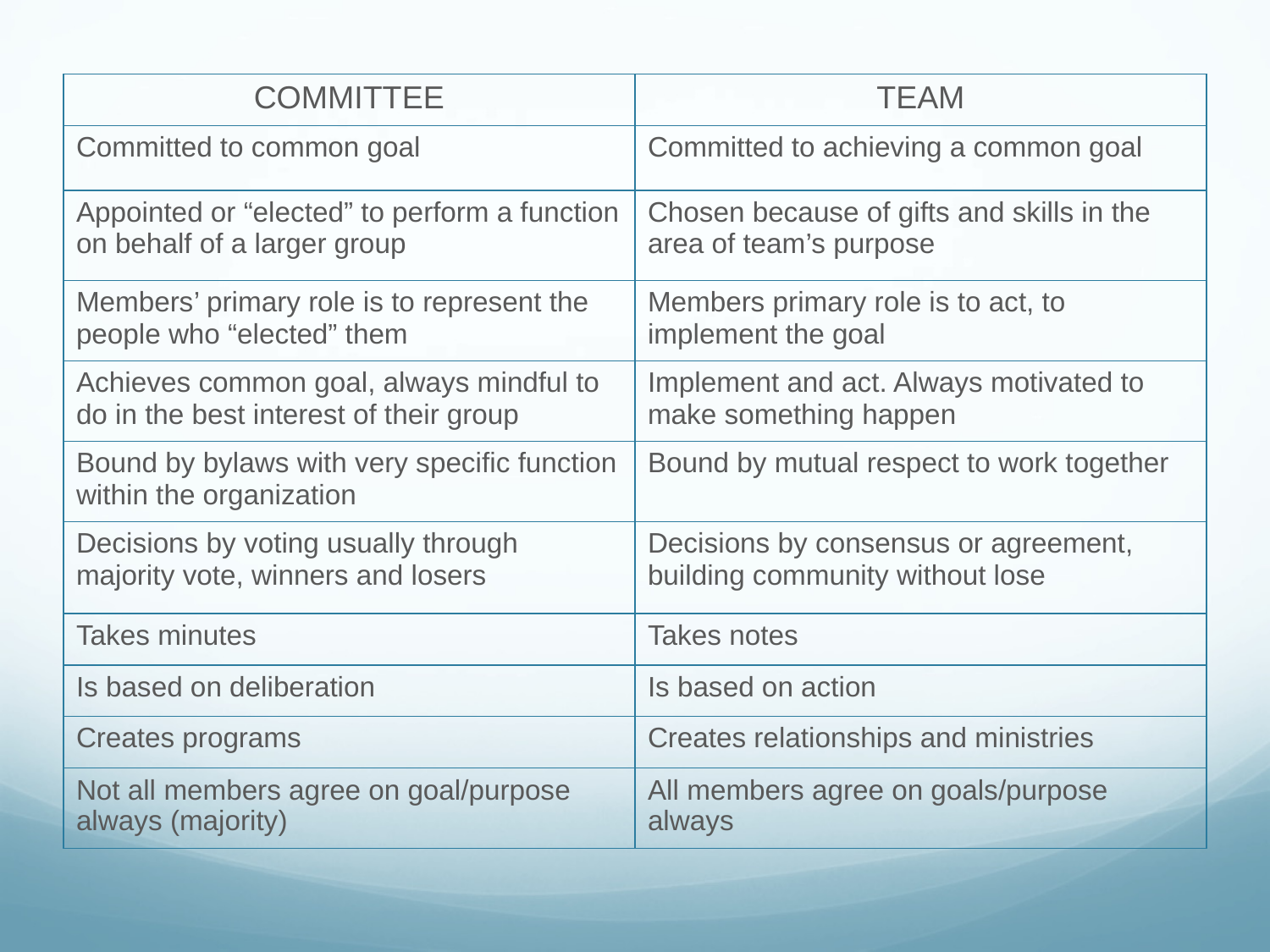

| COMMITTEE | TEAM |
| --- | --- |
| Committed to common goal | Committed to achieving a common goal |
| Appointed or “elected” to perform a function on behalf of a larger group | Chosen because of gifts and skills in the area of team’s purpose |
| Members’ primary role is to represent the people who “elected” them | Members primary role is to act, to implement the goal |
| Achieves common goal, always mindful to do in the best interest of their group | Implement and act. Always motivated to make something happen |
| Bound by bylaws with very specific function within the organization | Bound by mutual respect to work together |
| Decisions by voting usually through majority vote, winners and losers | Decisions by consensus or agreement, building community without lose |
| Takes minutes | Takes notes |
| Is based on deliberation | Is based on action |
| Creates programs | Creates relationships and ministries |
| Not all members agree on goal/purpose always (majority) | All members agree on goals/purpose always |